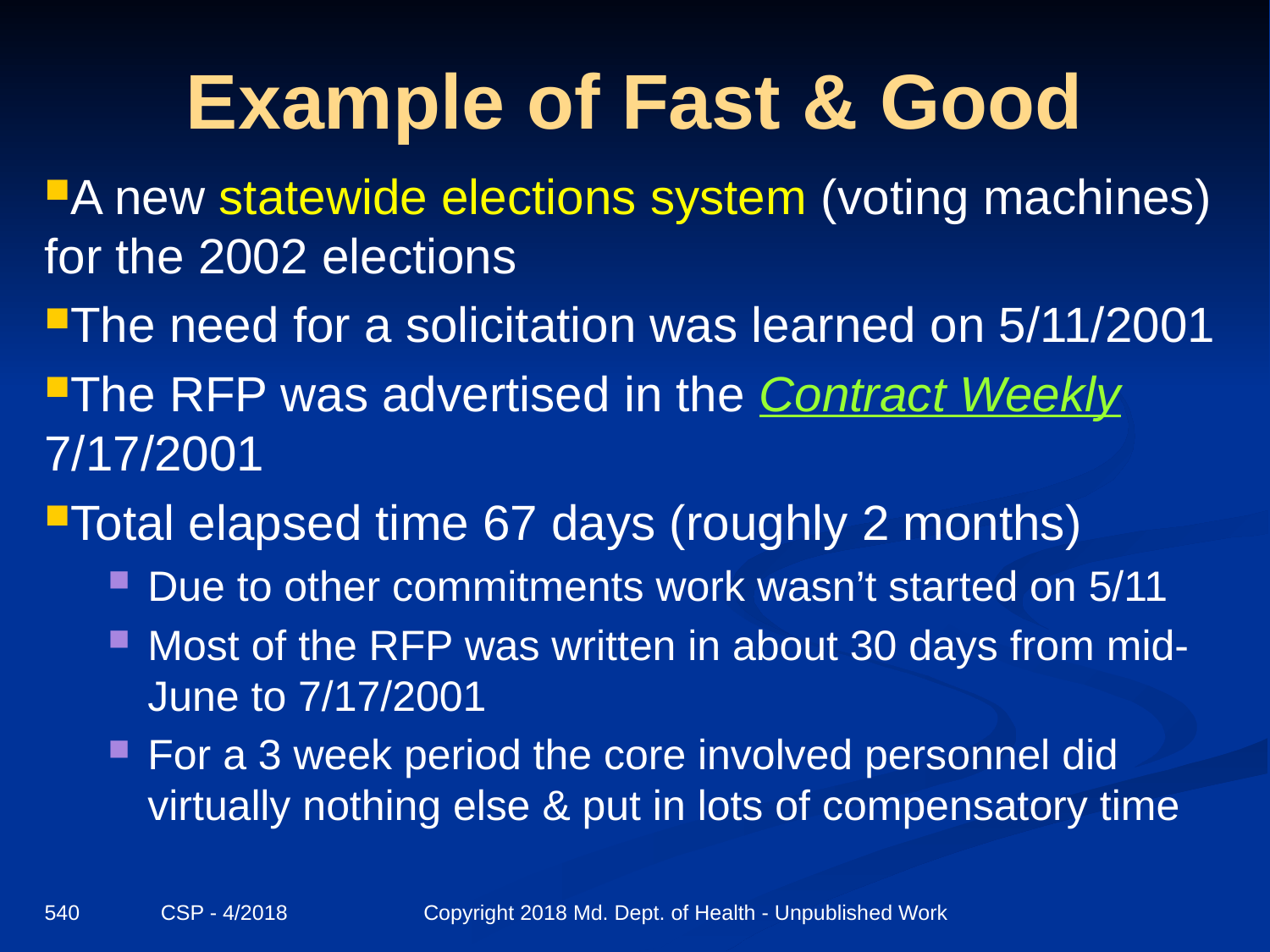

# Example of Fast & Good
A new statewide elections system (voting machines) for the 2002 elections
The need for a solicitation was learned on 5/11/2001
The RFP was advertised in the Contract Weekly 7/17/2001
Total elapsed time 67 days (roughly 2 months)
Due to other commitments work wasn’t started on 5/11
Most of the RFP was written in about 30 days from mid-June to 7/17/2001
For a 3 week period the core involved personnel did virtually nothing else & put in lots of compensatory time
540
CSP - 4/2018                       Copyright 2018 Md. Dept. of Health - Unpublished Work